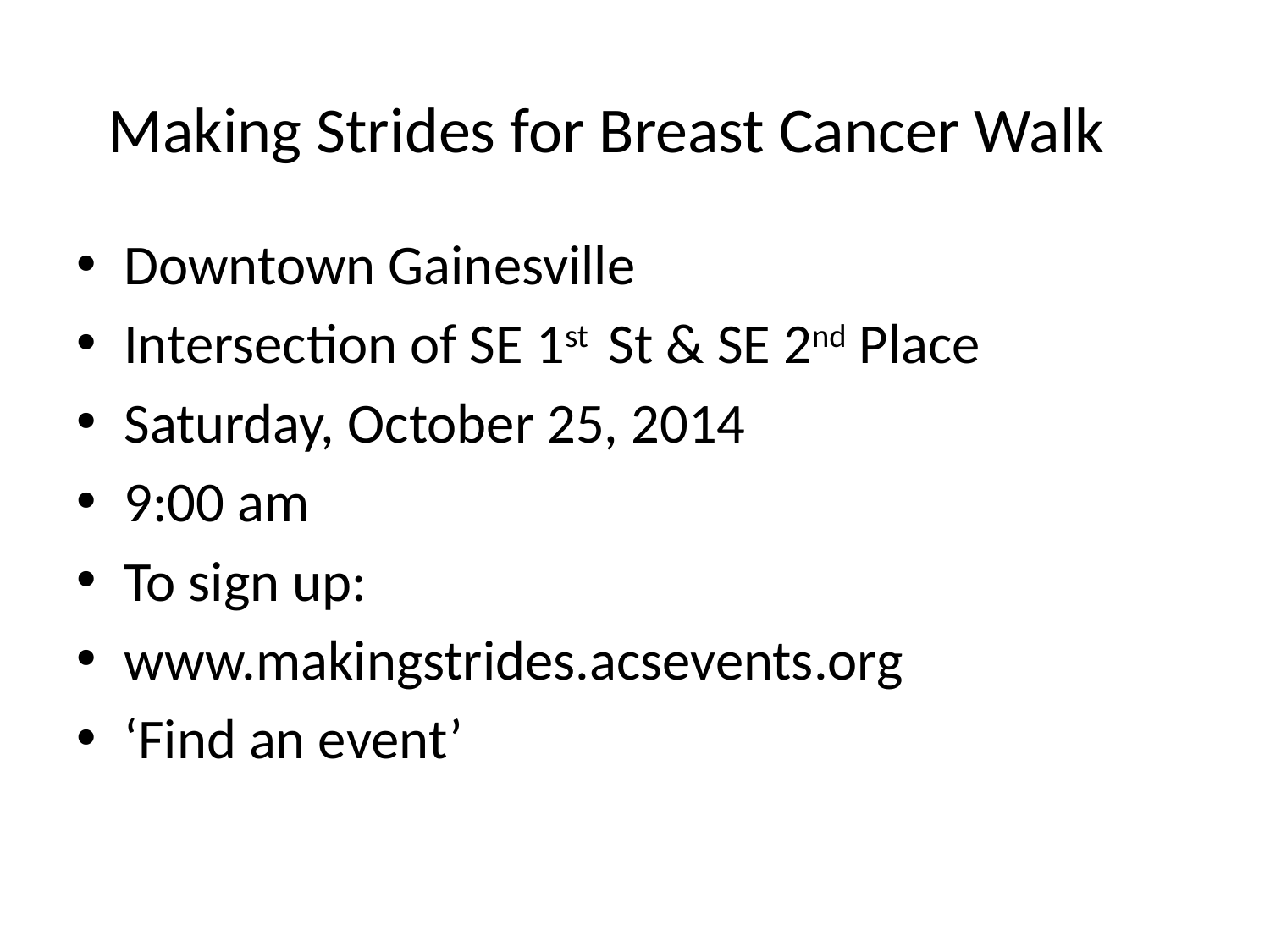

# Making Strides for Breast Cancer Walk
Downtown Gainesville
Intersection of SE 1st  St & SE 2nd Place
Saturday, October 25, 2014
9:00 am
To sign up:
www.makingstrides.acsevents.org
‘Find an event’